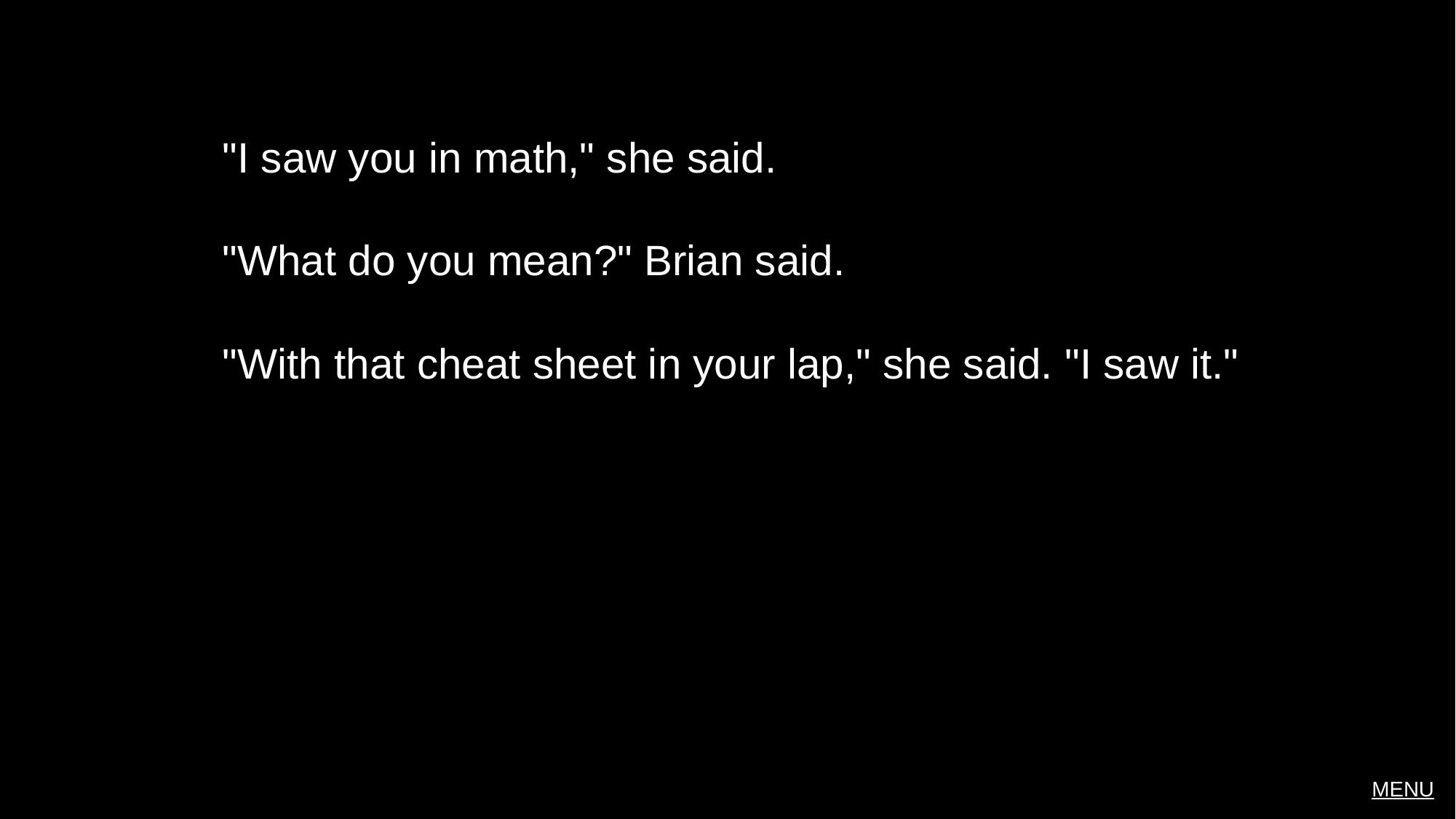

"I saw you in math," she said.
"What do you mean?" Brian said.
"With that cheat sheet in your lap," she said. "I saw it."